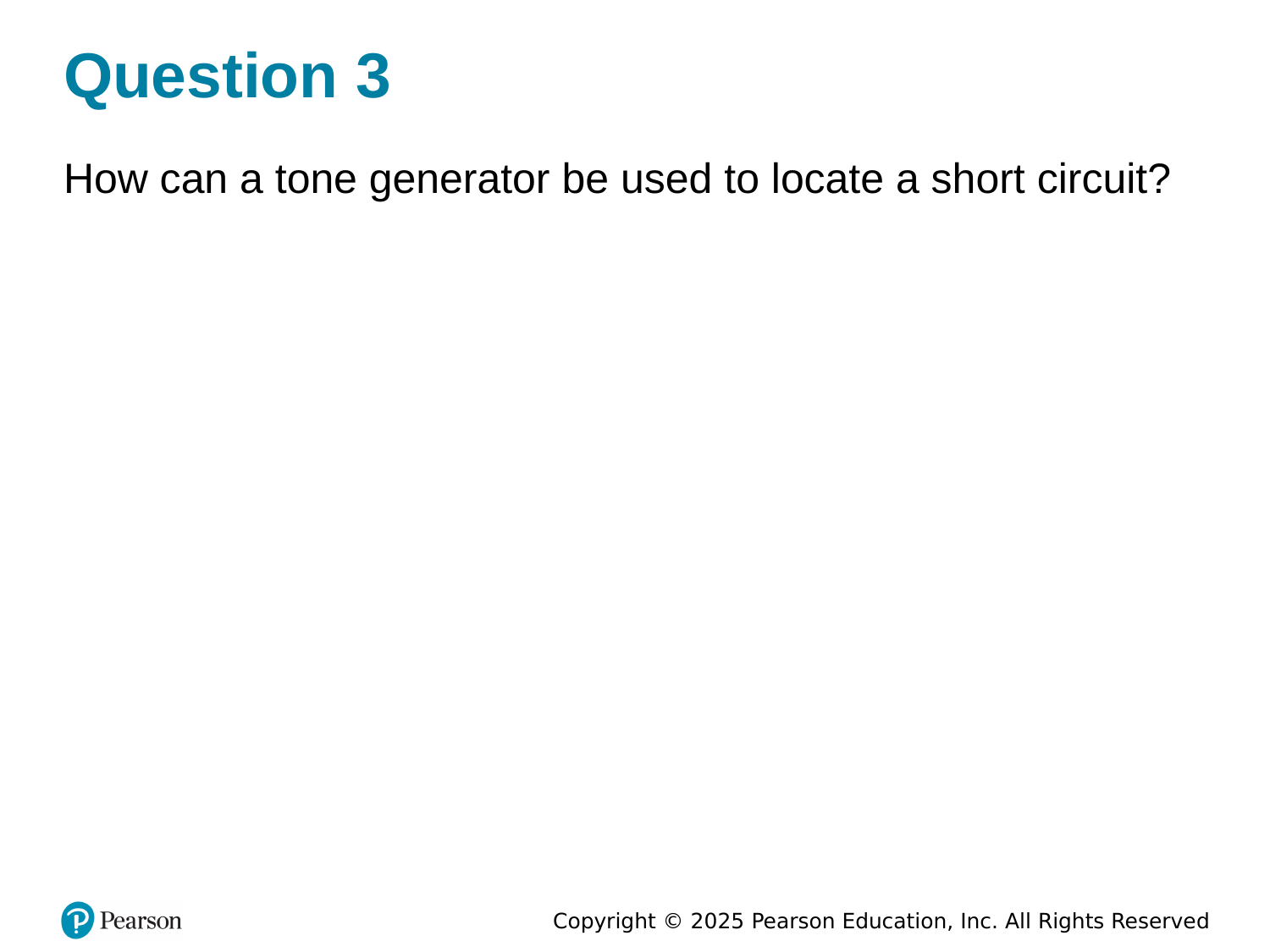

# Question 3
How can a tone generator be used to locate a short circuit?